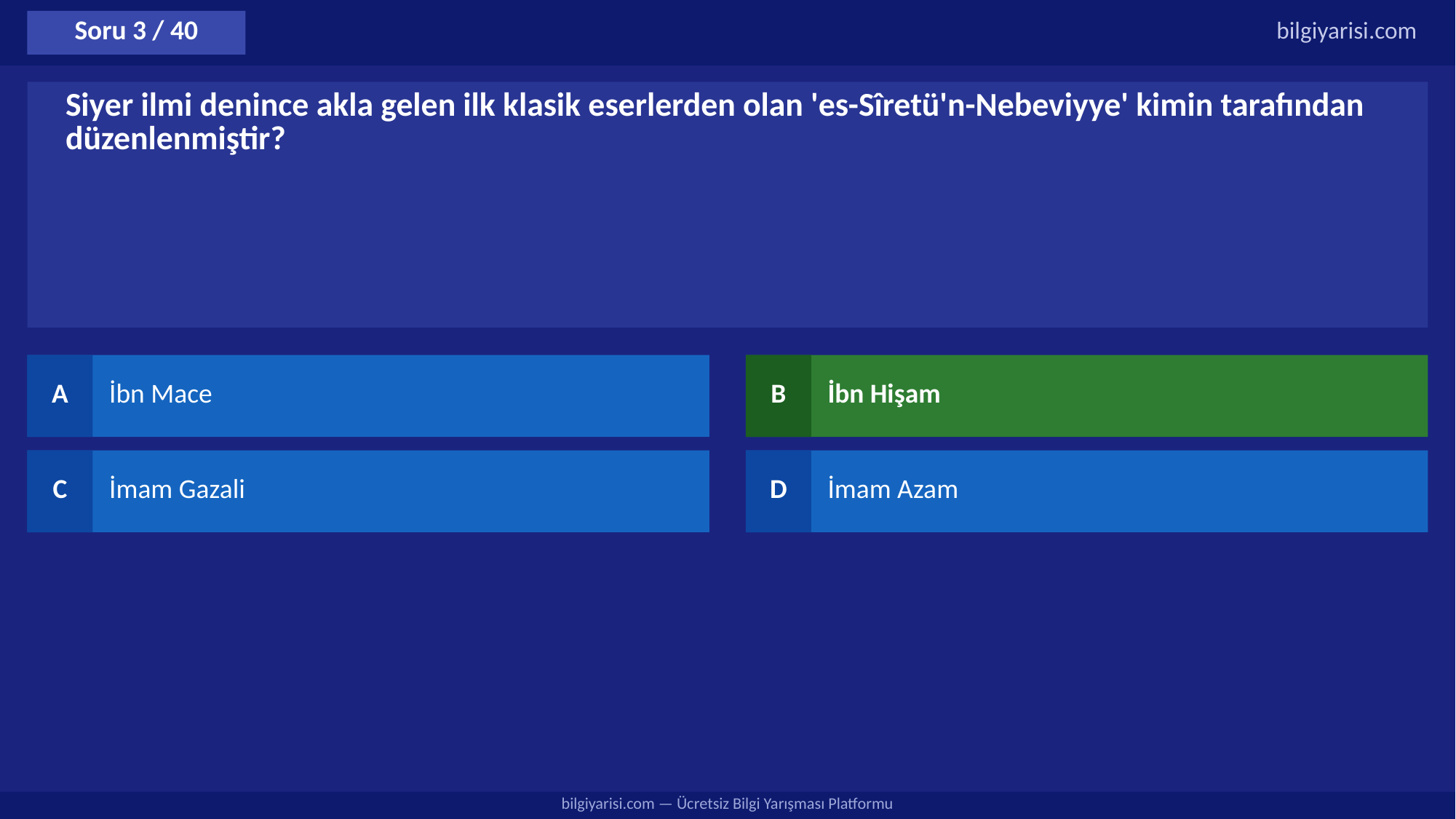

Soru 3 / 40
bilgiyarisi.com

Siyer ilmi denince akla gelen ilk klasik eserlerden olan 'es-Sîretü'n-Nebeviyye' kimin tarafından düzenlenmiştir?

A
İbn Mace

B
İbn Hişam

C
İmam Gazali

D
İmam Azam
bilgiyarisi.com — Ücretsiz Bilgi Yarışması Platformu